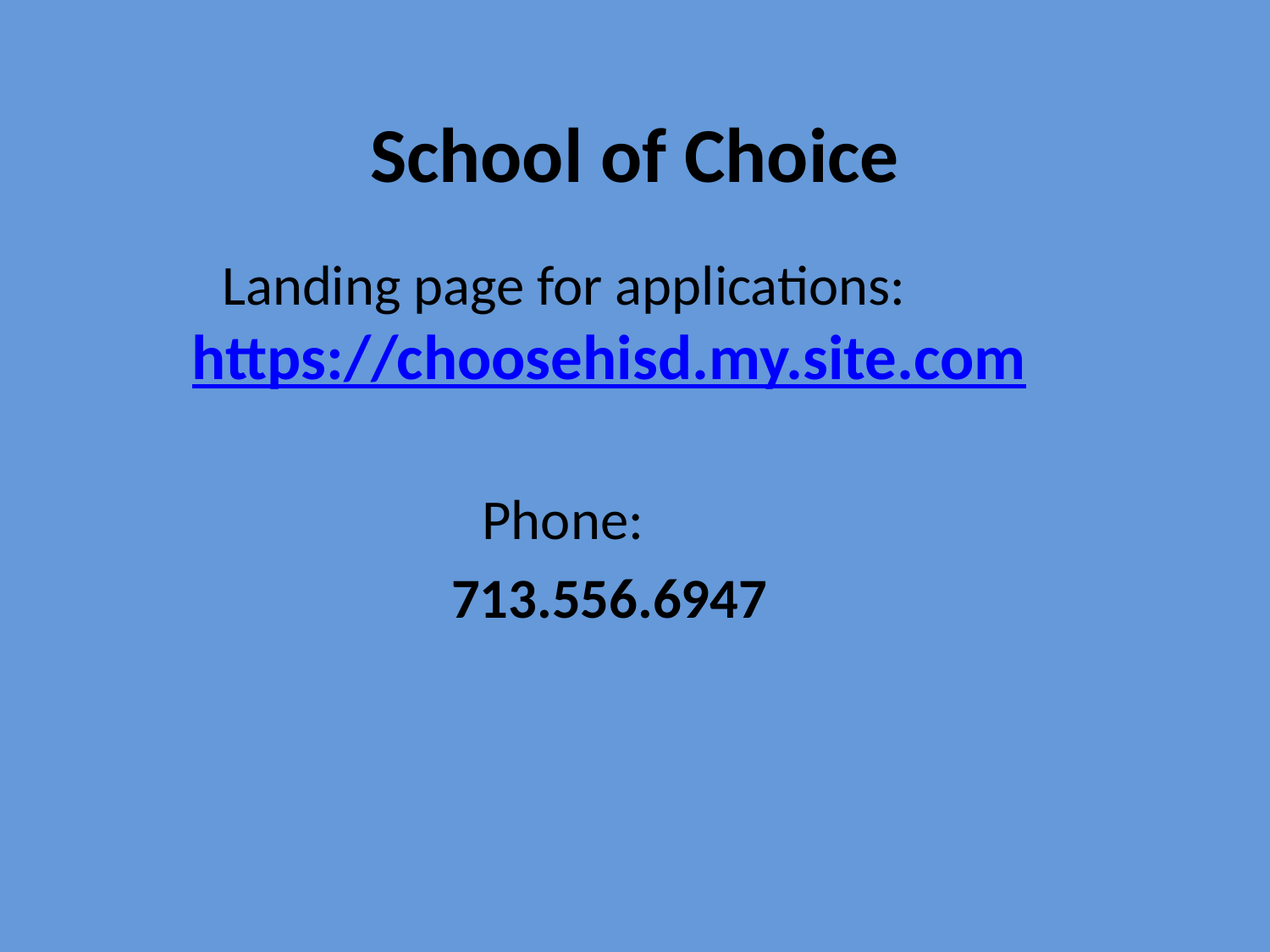

# School of Choice
Landing page for applications:	 https://choosehisd.my.site.com

Phone:
713.556.6947